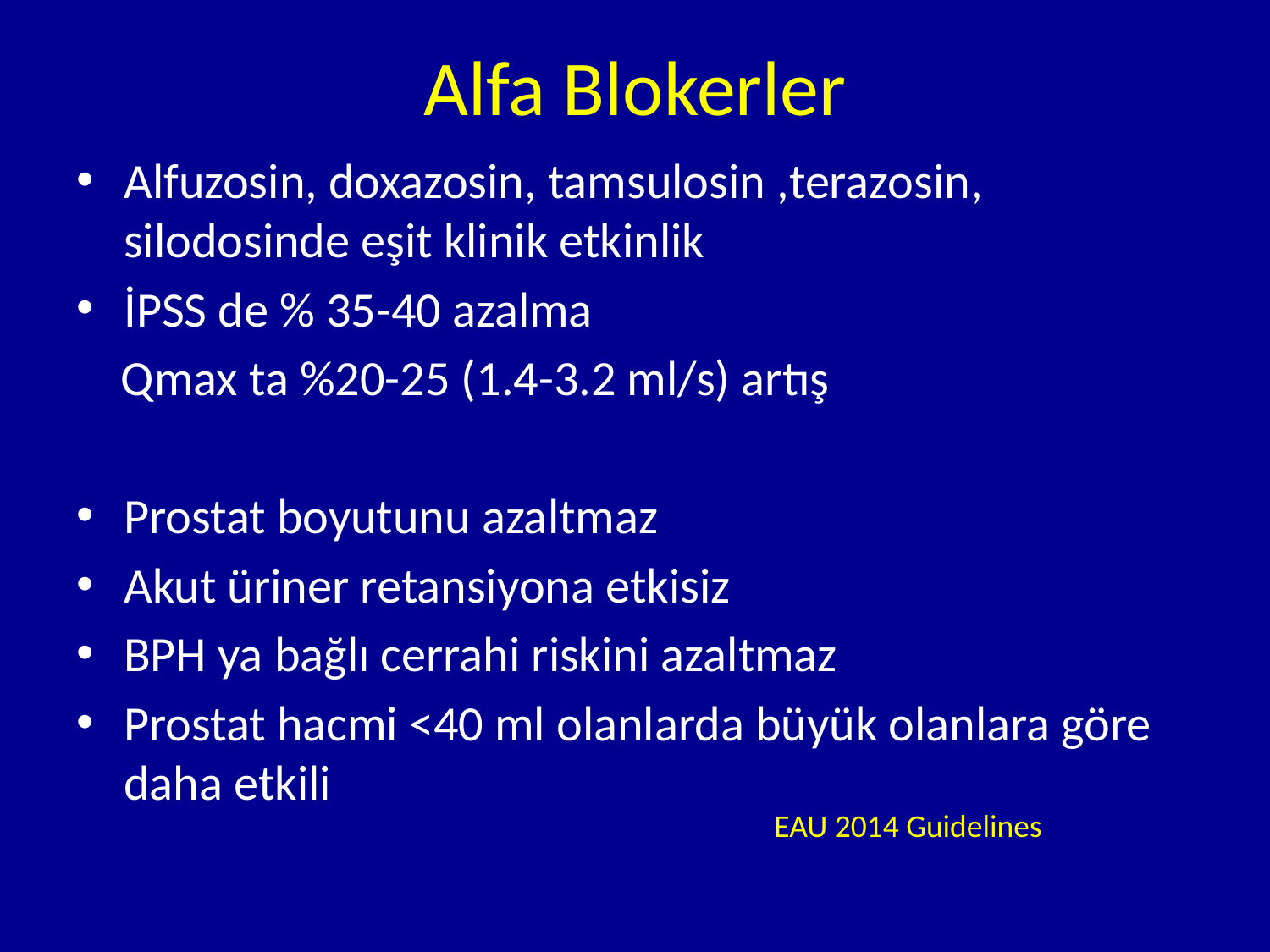

# Alfa Blokerler
Alfuzosin, doxazosin, tamsulosin ,terazosin, silodosinde eşit klinik etkinlik
İPSS de % 35-40 azalma
    Qmax ta %20-25 (1.4-3.2 ml/s) artış

Prostat boyutunu azaltmaz
Akut üriner retansiyona etkisiz
BPH ya bağlı cerrahi riskini azaltmaz
Prostat hacmi <40 ml olanlarda büyük olanlara göre daha etkili

EAU 2014 Guidelines